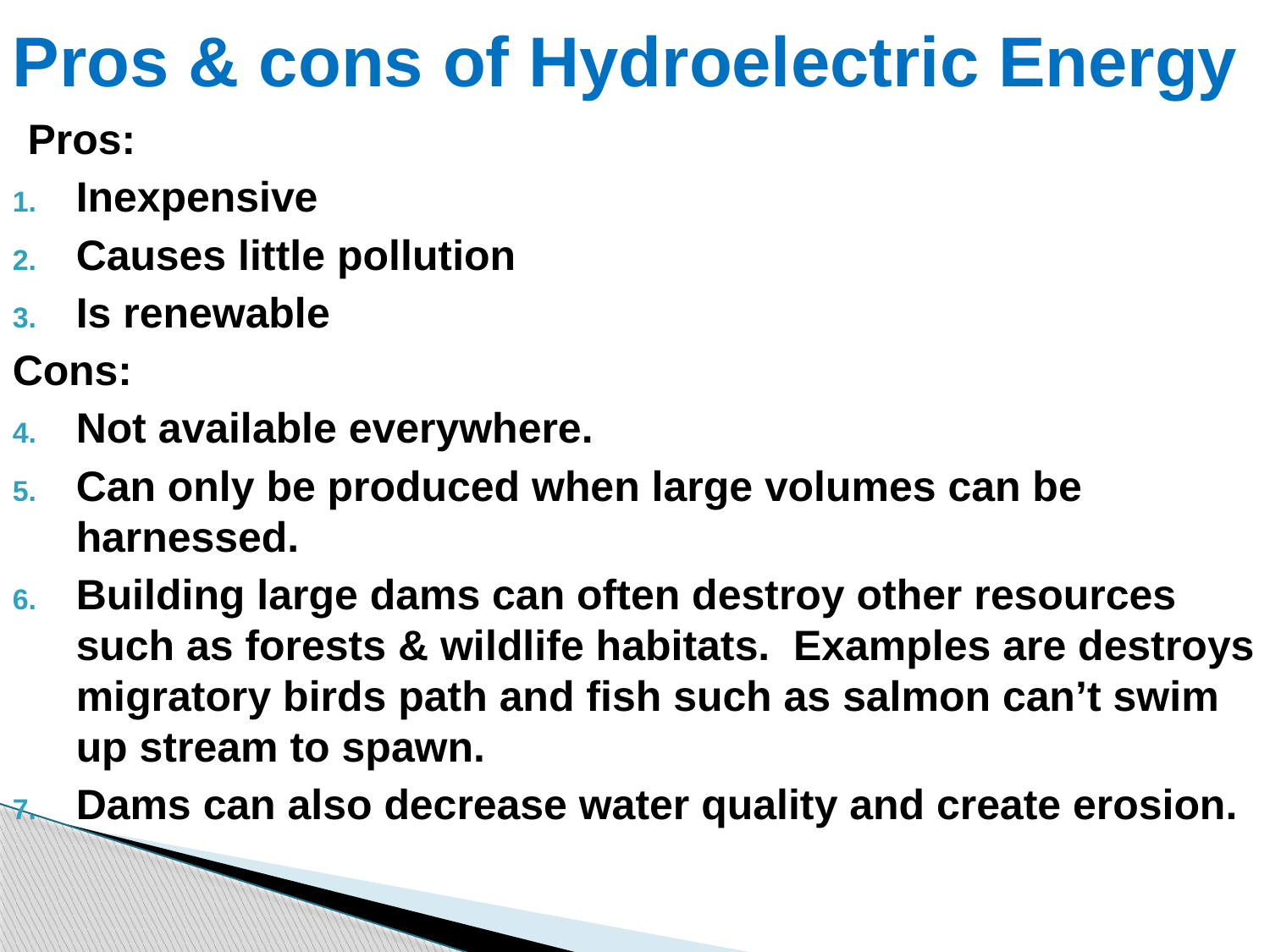

# Pros & cons of Hydroelectric Energy
Pros:
Inexpensive
Causes little pollution
Is renewable
Cons:
Not available everywhere.
Can only be produced when large volumes can be harnessed.
Building large dams can often destroy other resources such as forests & wildlife habitats.  Examples are destroys migratory birds path and fish such as salmon can’t swim up stream to spawn.
Dams can also decrease water quality and create erosion.